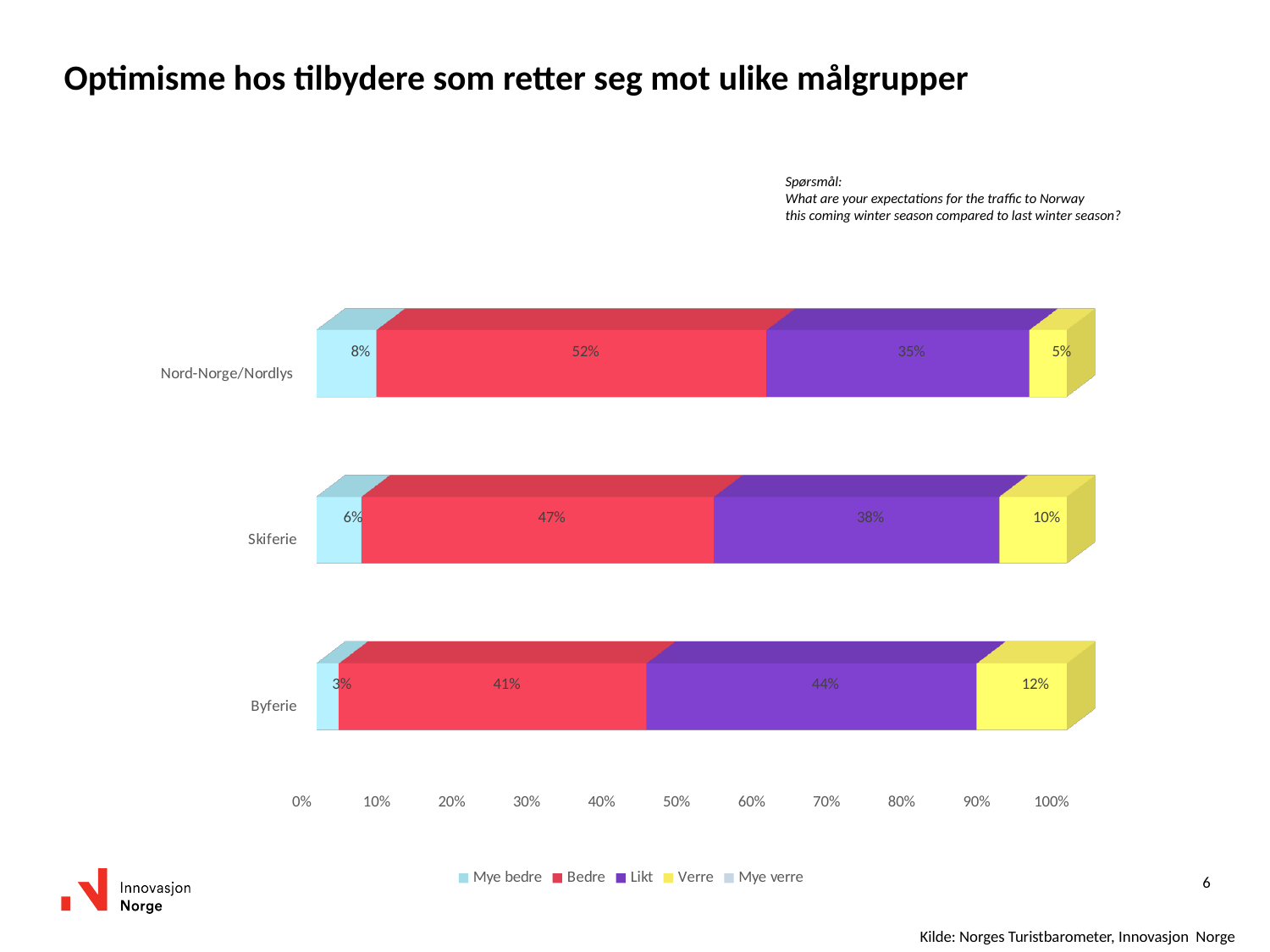

# Optimisme hos tilbydere som retter seg mot ulike målgrupper​

Spørsmål:
What are your expectations for the traffic to Norway
this coming winter season compared to last winter season?

[unsupported chart]

6
Kilde: Norges Turistbarometer, Innovasjon  Norge